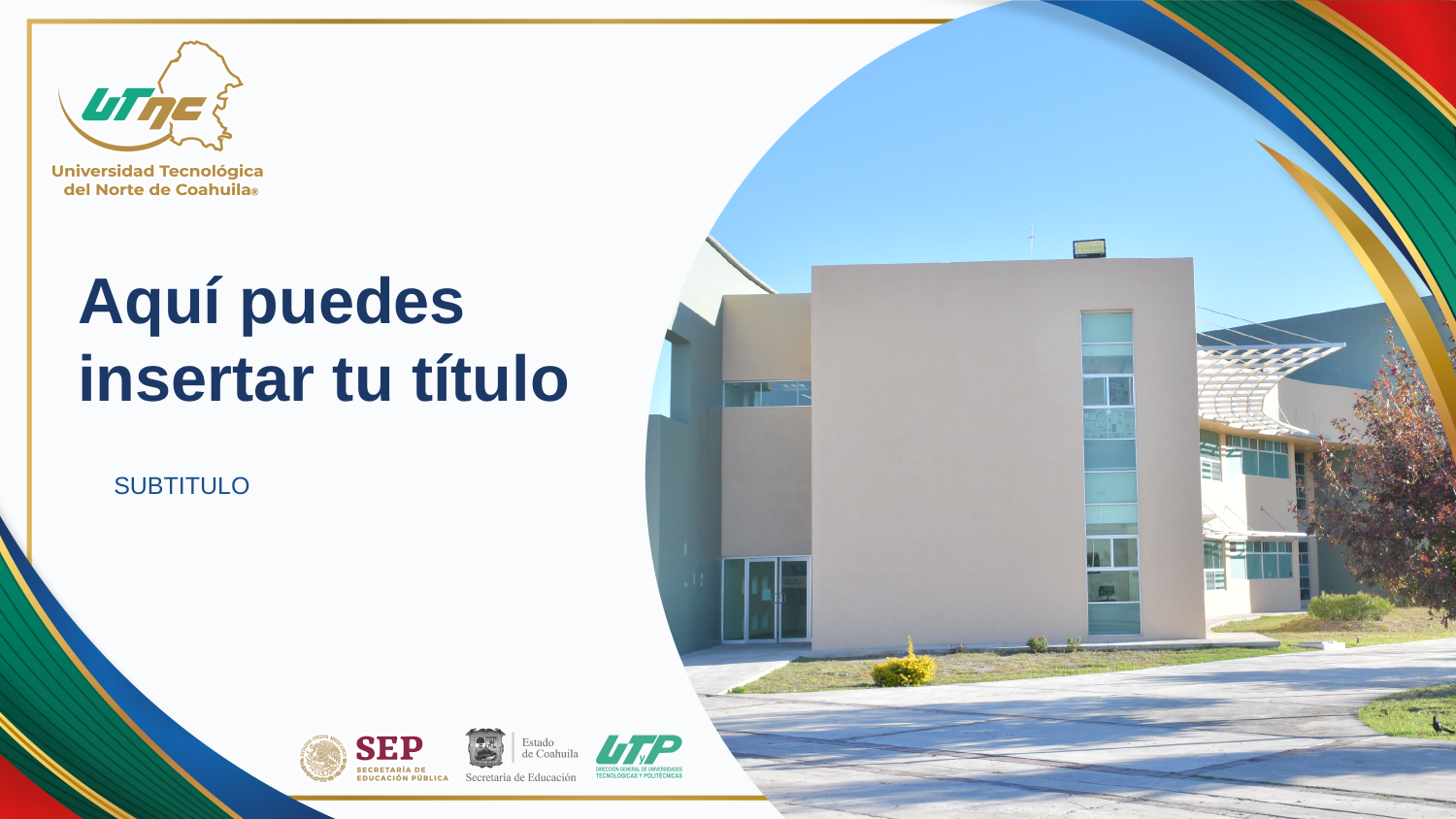

# Aquí puedes insertar tu título
SUBTITULO